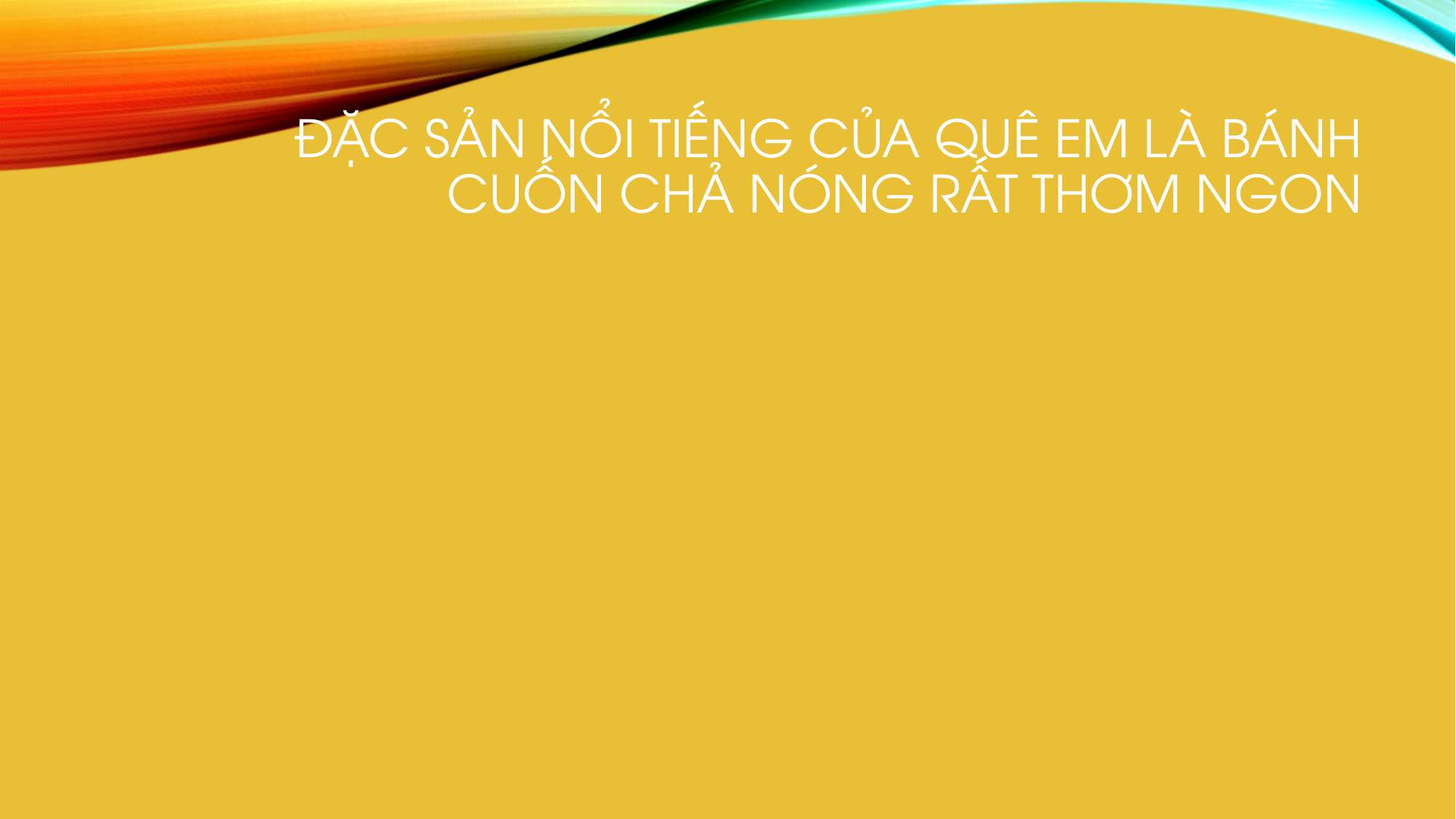

# Đặc sản nổi tiếng của quê em là bánh cuốn chả nóng rất thơm ngon